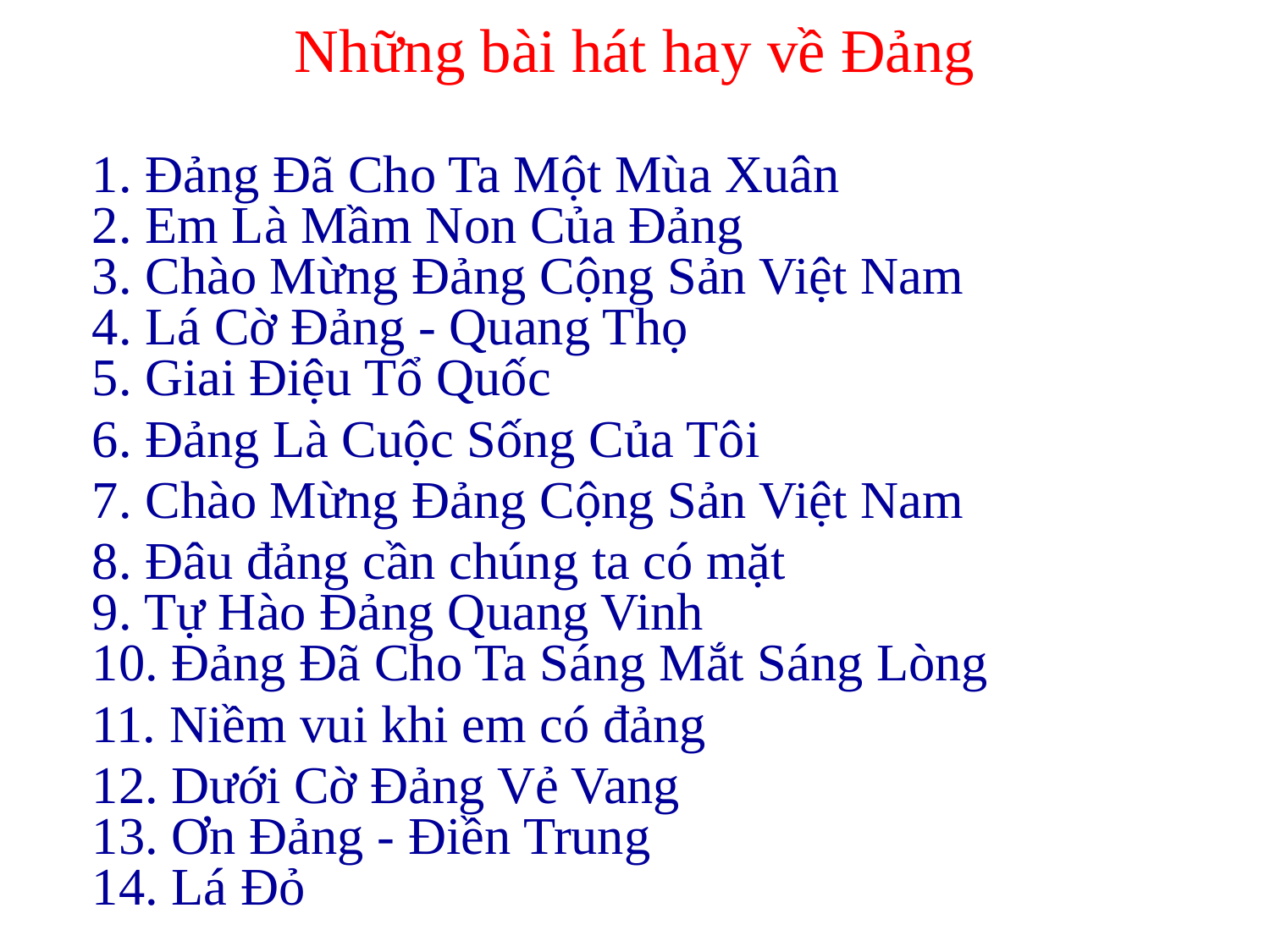

# Những bài hát hay về Đảng
1. Đảng Đã Cho Ta Một Mùa Xuân
2. Em Là Mầm Non Của Đảng
3. Chào Mừng Đảng Cộng Sản Việt Nam
4. Lá Cờ Đảng - Quang Thọ
5. Giai Điệu Tổ Quốc
	6. Đảng Là Cuộc Sống Của Tôi
	7. Chào Mừng Đảng Cộng Sản Việt Nam
	8. Đâu đảng cần chúng ta có mặt
9. Tự Hào Đảng Quang Vinh
10. Đảng Đã Cho Ta Sáng Mắt Sáng Lòng
	11. Niềm vui khi em có đảng
	12. Dưới Cờ Đảng Vẻ Vang
13. Ơn Đảng - Điền Trung
14. Lá Đỏ